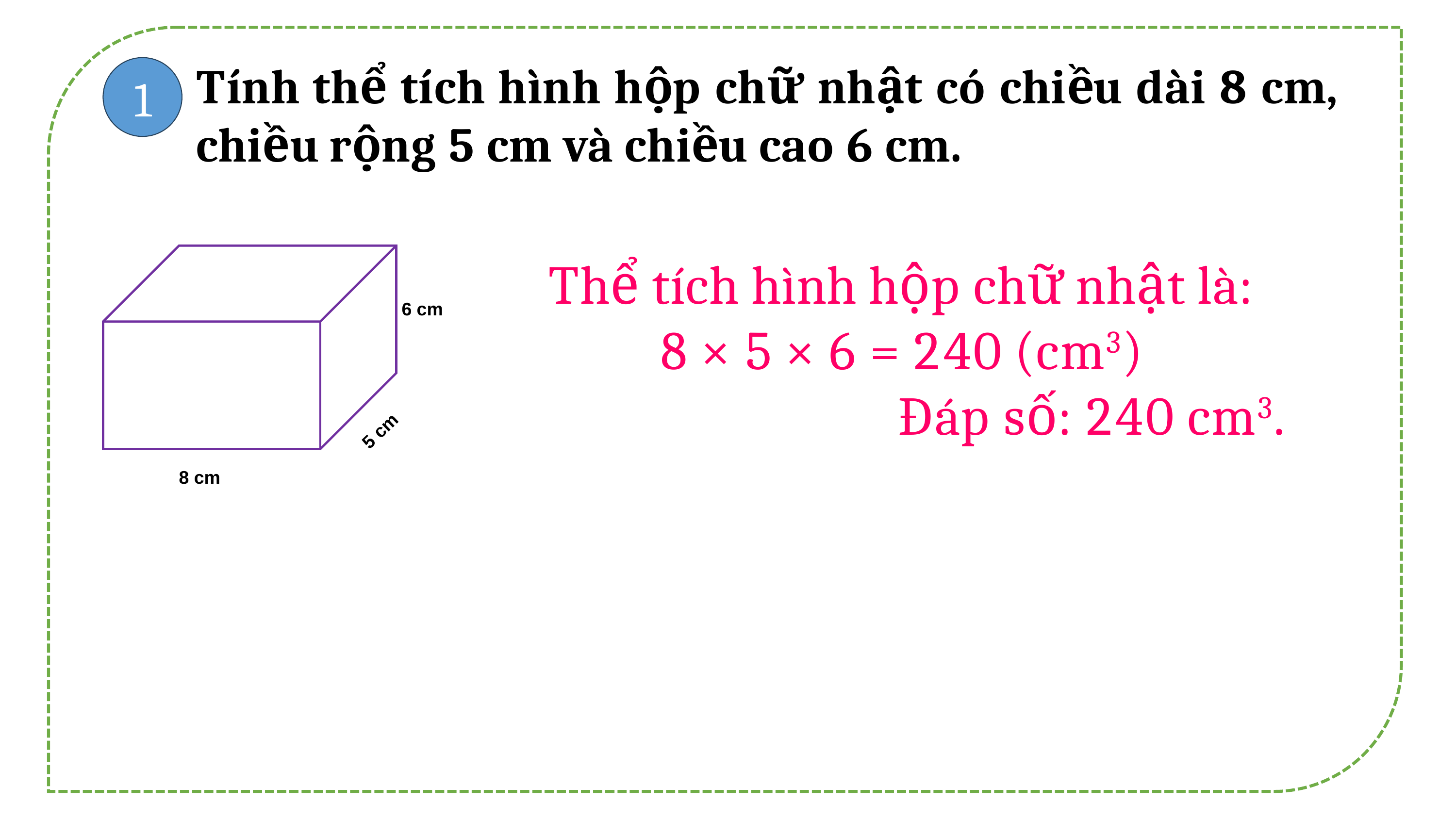

Tính thể tích hình hộp chữ nhật có chiều dài 8 cm, chiều rộng 5 cm và chiều cao 6 cm.
1

6 cm
5 cm
8 cm
Thể tích hình hộp chữ nhật là:
8 × 5 × 6 = 240 (cm3)
Đáp số: 240 cm3.